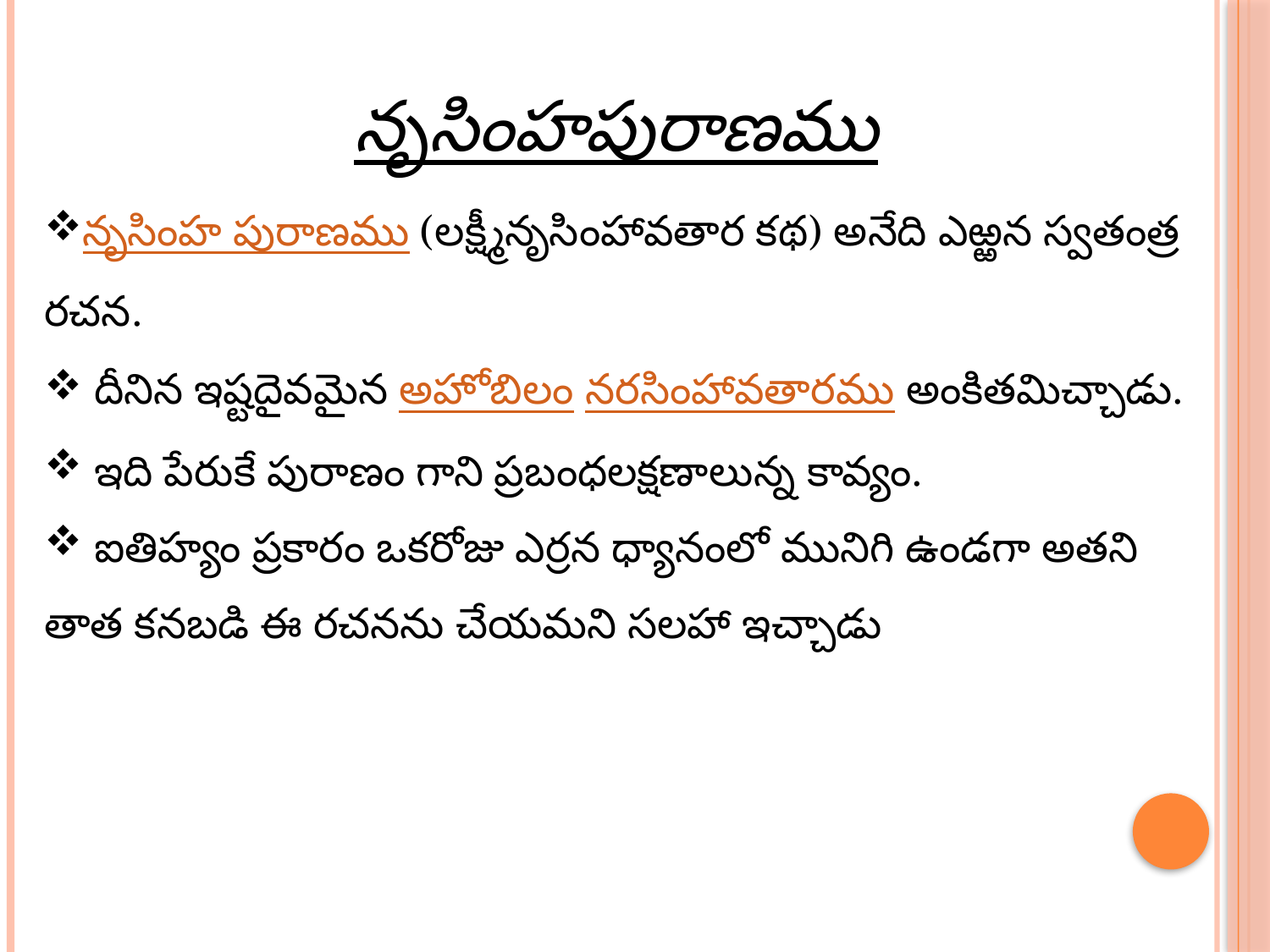

నృసింహపురాణము
నృసింహ పురాణము (లక్ష్మీనృసింహావతార కథ) అనేది ఎఱ్ఱన స్వతంత్ర రచన.
 దీనిన ఇష్టదైవమైన అహోబిలం నరసింహావతారము అంకితమిచ్చాడు.
 ఇది పేరుకే పురాణం గాని ప్రబంధలక్షణాలున్న కావ్యం.
 ఐతిహ్యం ప్రకారం ఒకరోజు ఎర్రన ధ్యానంలో మునిగి ఉండగా అతని తాత కనబడి ఈ రచనను చేయమని సలహా ఇచ్చాడు